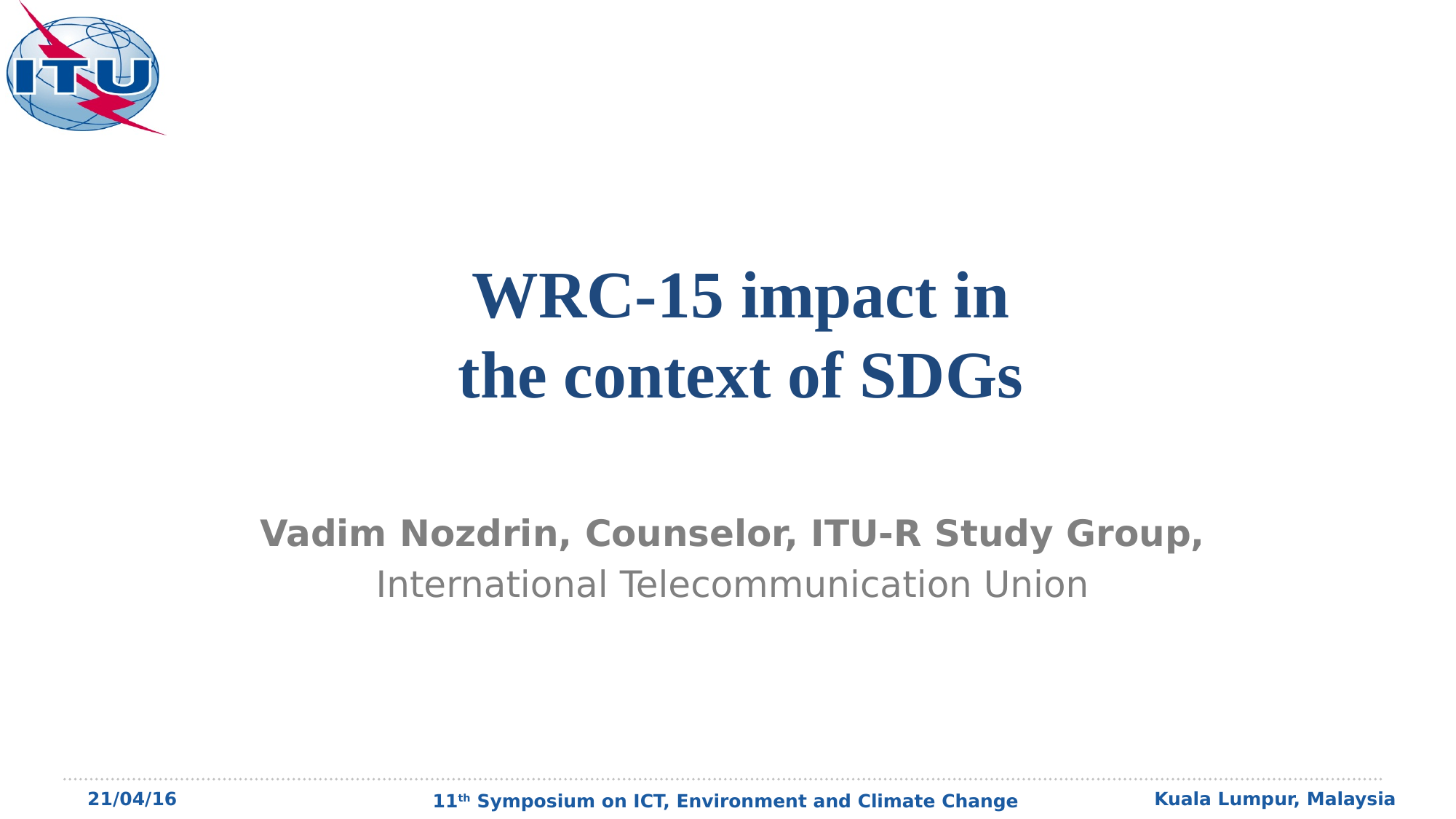

# WRC-15 impact in the context of SDGs
Vadim Nozdrin, Counselor, ITU-R Study Group,
International Telecommunication Union

21/04/16
Kuala Lumpur, Malaysia
11th Symposium on ICT, Environment and Climate Change